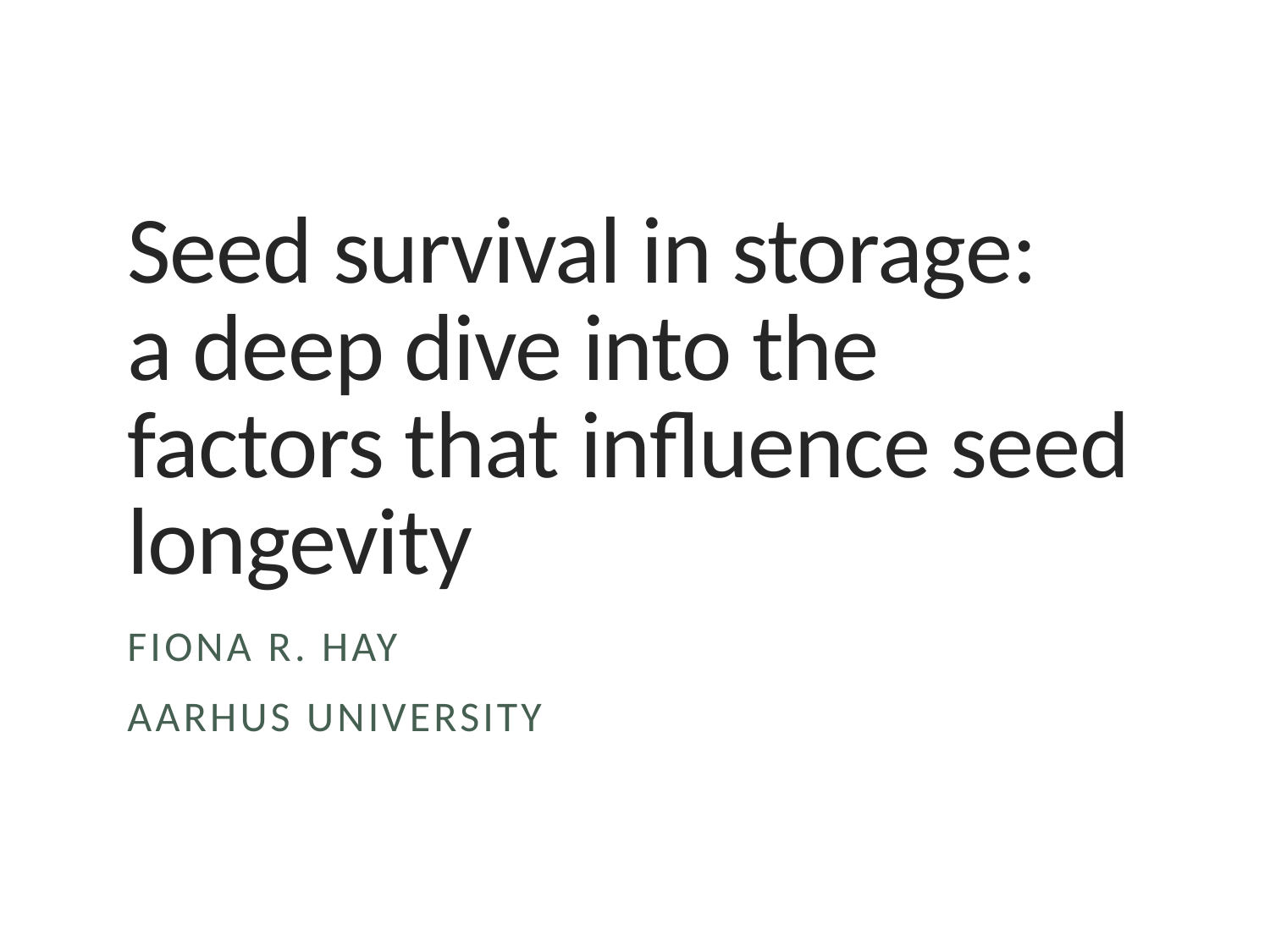

# Seed survival in storage: a deep dive into the factors that influence seed longevity
Fiona R. Hay
Aarhus University